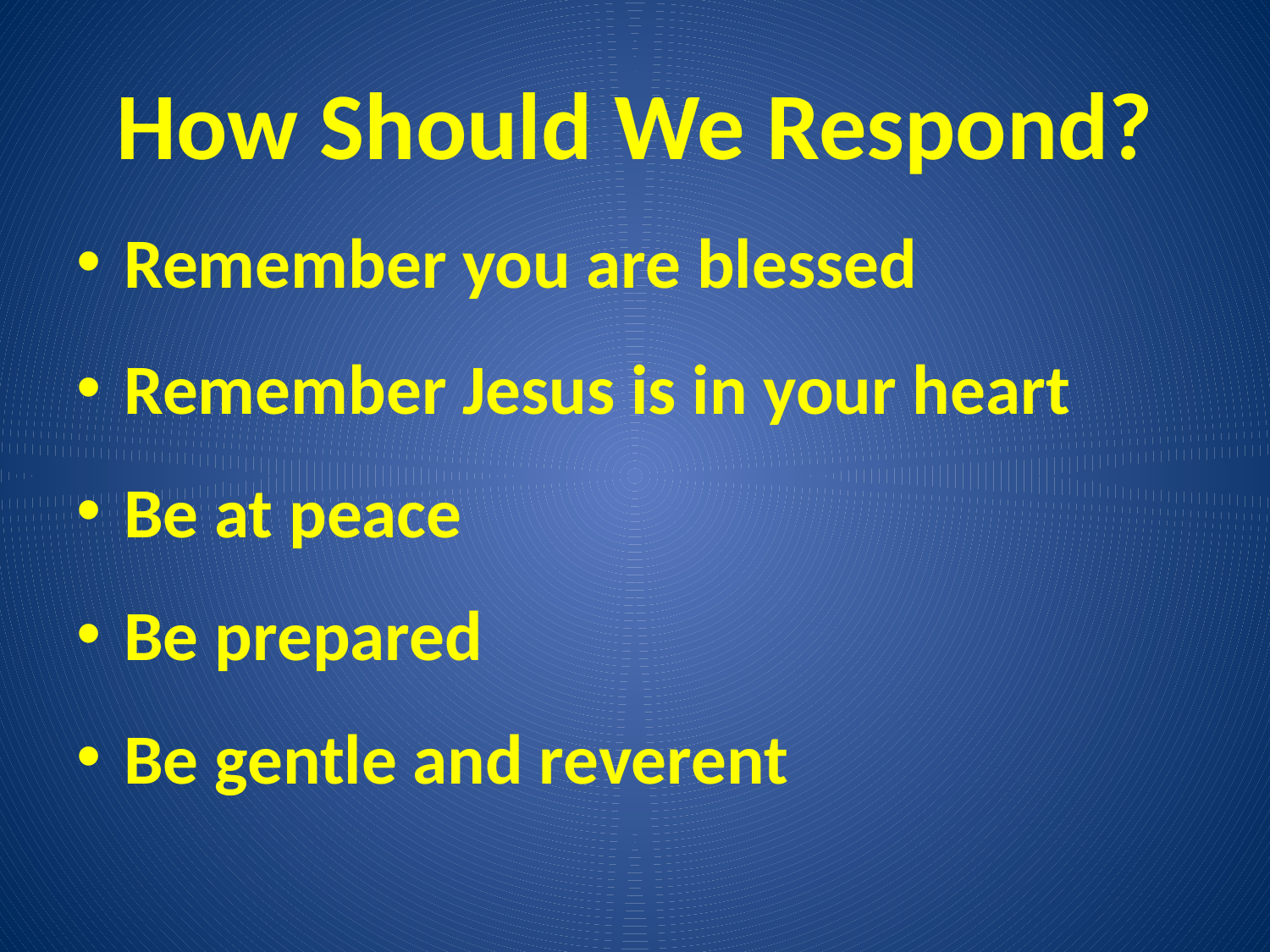

# How Should We Respond?
Remember you are blessed

Remember Jesus is in your heart

Be at peace

Be prepared

Be gentle and reverent